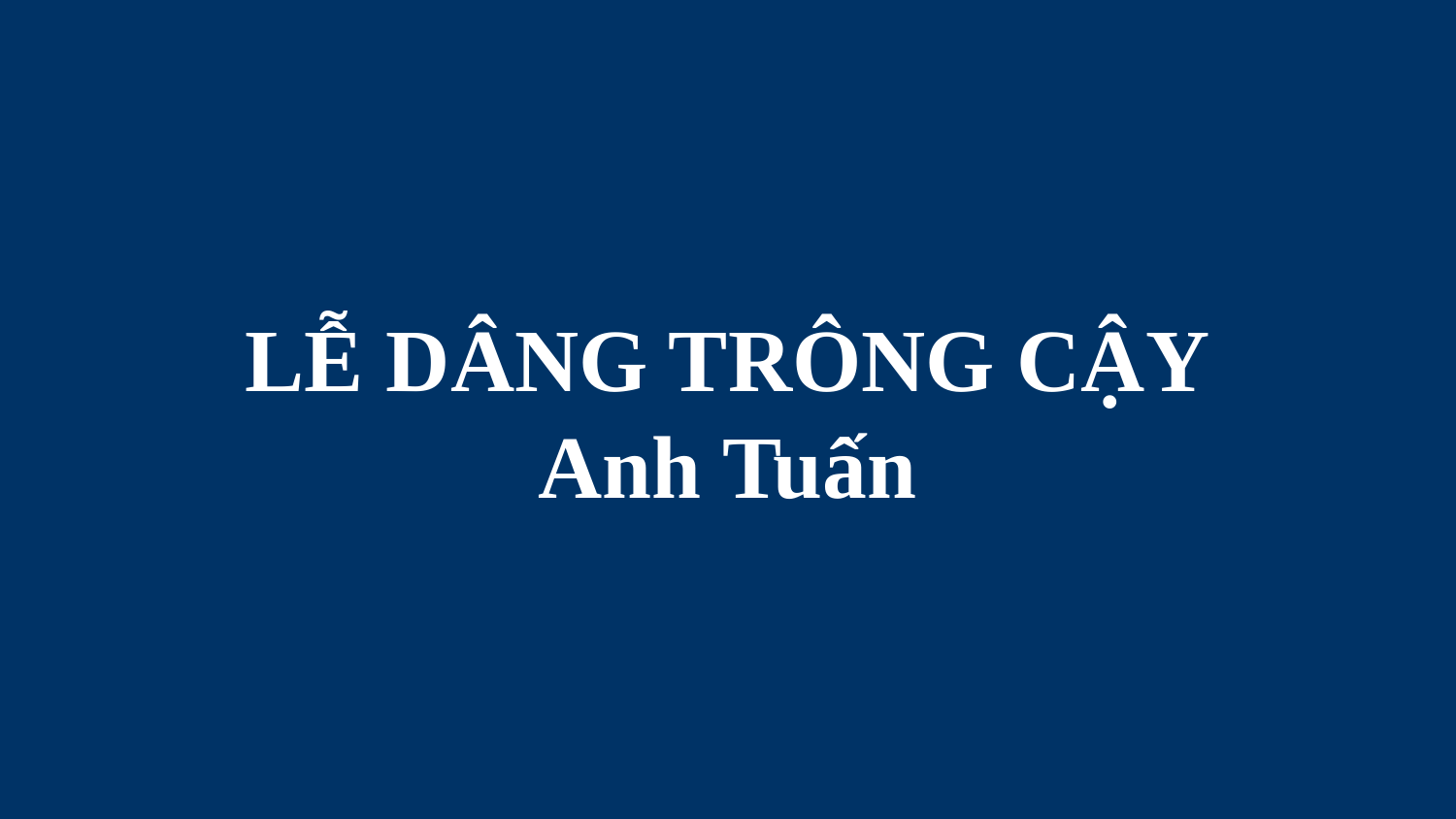

# LỄ DÂNG TRÔNG CẬY Anh Tuấn